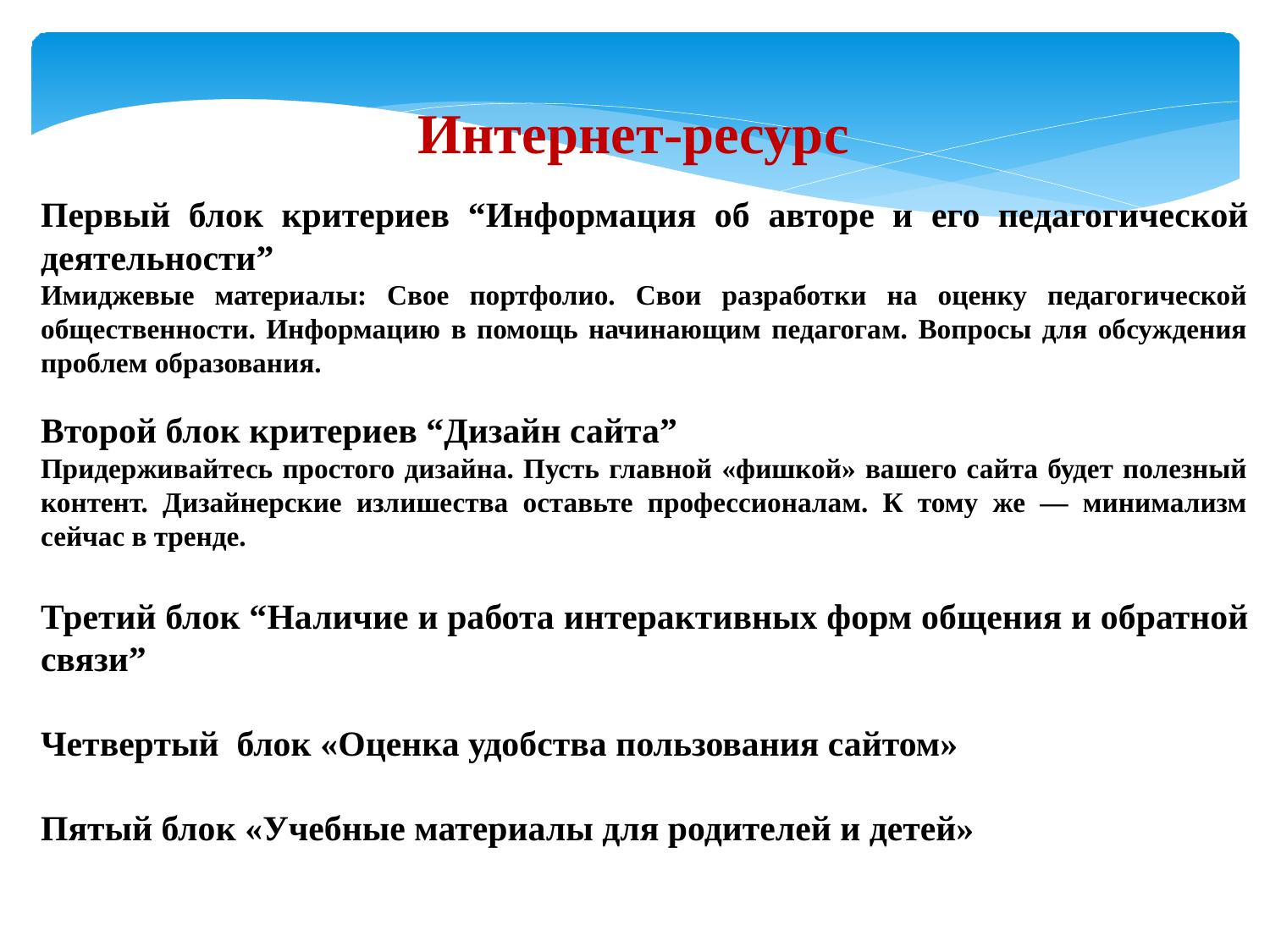

Первый блок критериев “Информация об авторе и его педагогической деятельности”
Имиджевые материалы: Свое портфолио. Свои разработки на оценку педагогической общественности. Информацию в помощь начинающим педагогам. Вопросы для обсуждения проблем образования.
Второй блок критериев “Дизайн сайта”
Придерживайтесь простого дизайна. Пусть главной «фишкой» вашего сайта будет полезный контент. Дизайнерские излишества оставьте профессионалам. К тому же — минимализм сейчас в тренде.

Третий блок “Наличие и работа интерактивных форм общения и обратной связи”

Четвертый  блок «Оценка удобства пользования сайтом»

Пятый блок «Учебные материалы для родителей и детей»

# Интернет-ресурс